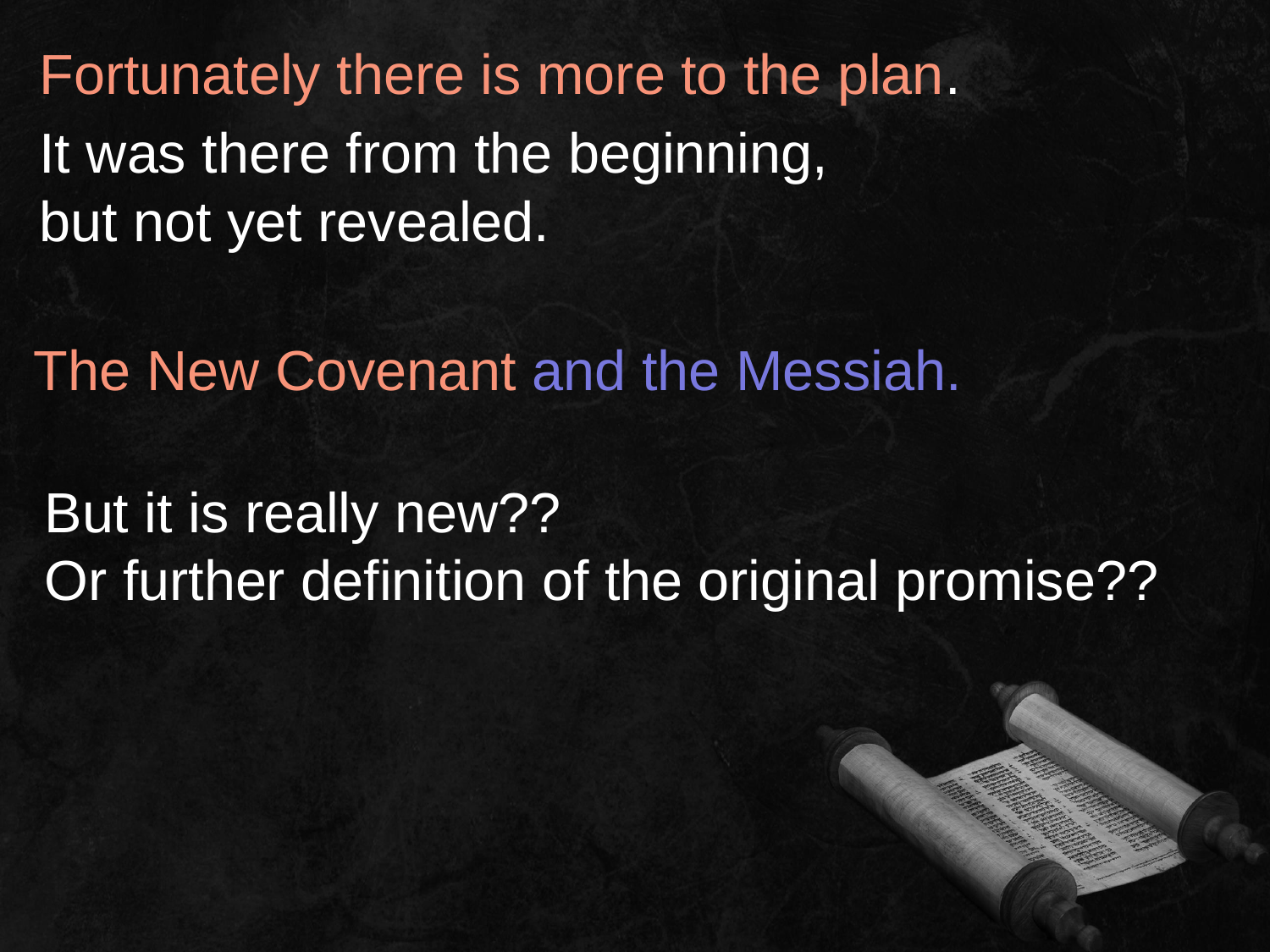

Fortunately there is more to the plan.
It was there from the beginning,
but not yet revealed.

The New Covenant and the Messiah.

But it is really new??
Or further definition of the original promise??